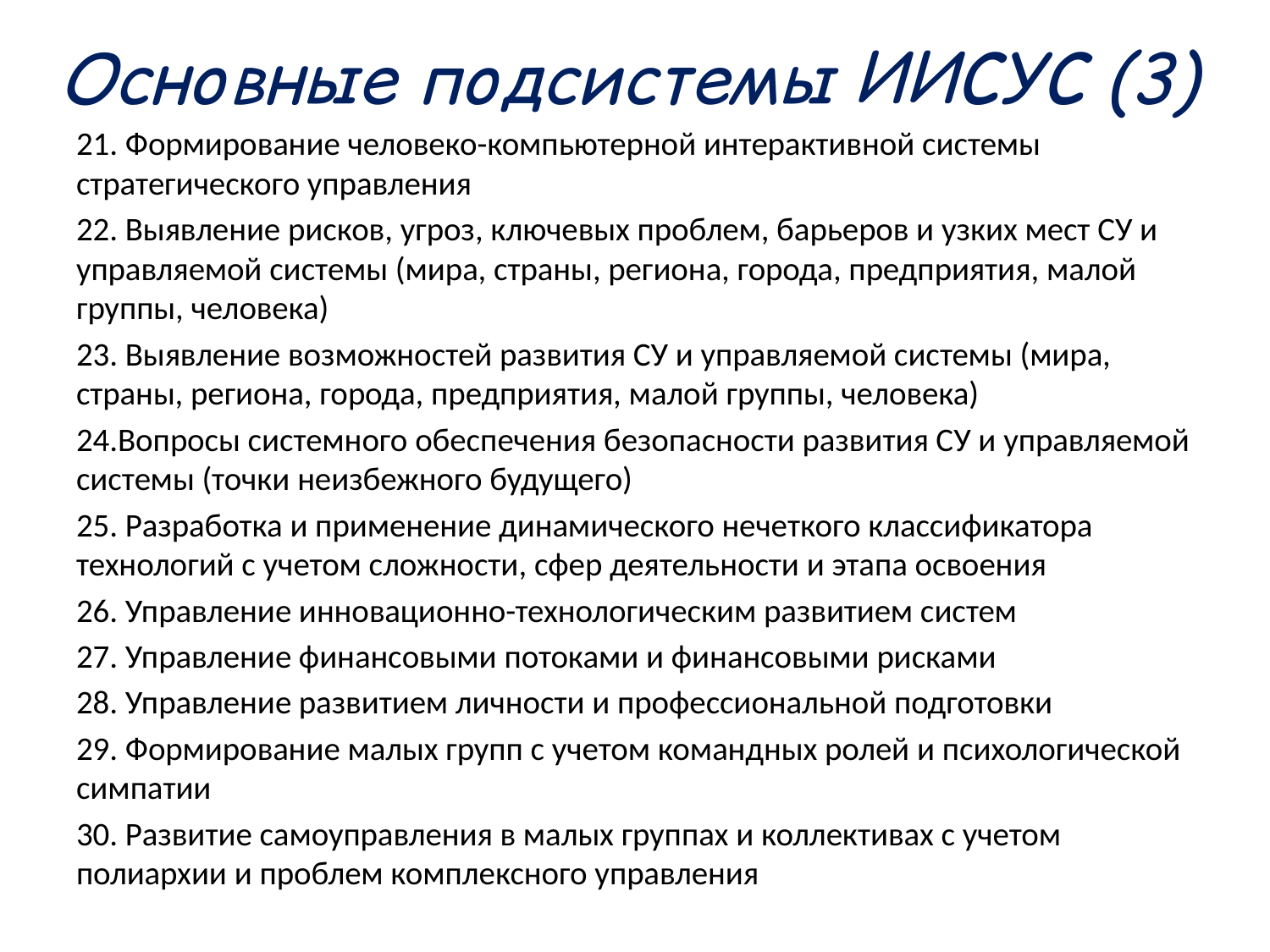

# Основные подсистемы ИИСУС (3)
21. Формирование человеко-компьютерной интерактивной системы стратегического управления
22. Выявление рисков, угроз, ключевых проблем, барьеров и узких мест СУ и управляемой системы (мира, страны, региона, города, предприятия, малой группы, человека)
23. Выявление возможностей развития СУ и управляемой системы (мира, страны, региона, города, предприятия, малой группы, человека)
24.Вопросы системного обеспечения безопасности развития СУ и управляемой системы (точки неизбежного будущего)
25. Разработка и применение динамического нечеткого классификатора технологий с учетом сложности, сфер деятельности и этапа освоения
26. Управление инновационно-технологическим развитием систем
27. Управление финансовыми потоками и финансовыми рисками
28. Управление развитием личности и профессиональной подготовки
29. Формирование малых групп с учетом командных ролей и психологической симпатии
30. Развитие самоуправления в малых группах и коллективах с учетом полиархии и проблем комплексного управления